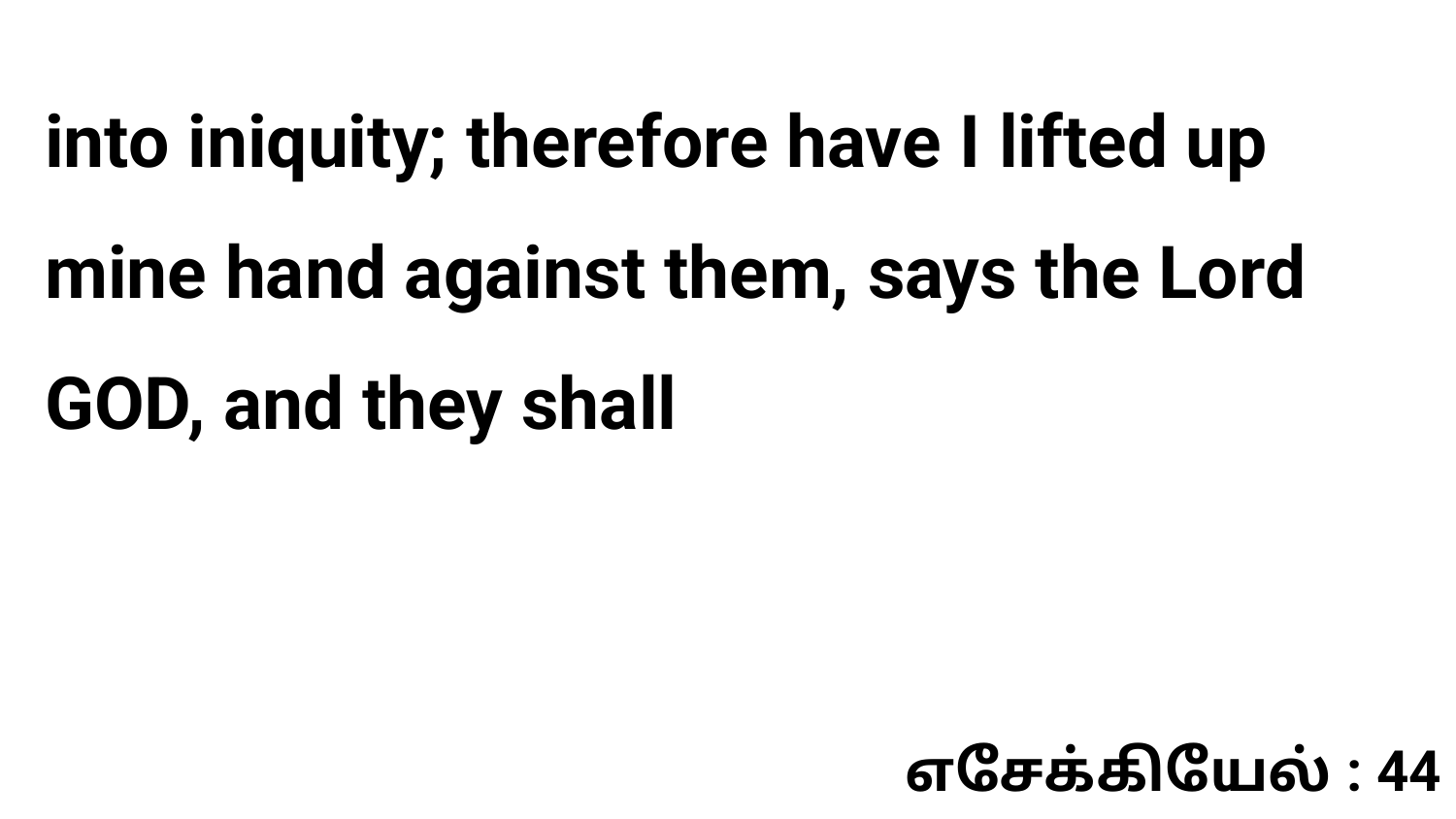

into iniquity; therefore have I lifted up mine hand against them, says the Lord GOD, and they shall
எசேக்கியேல் : 44